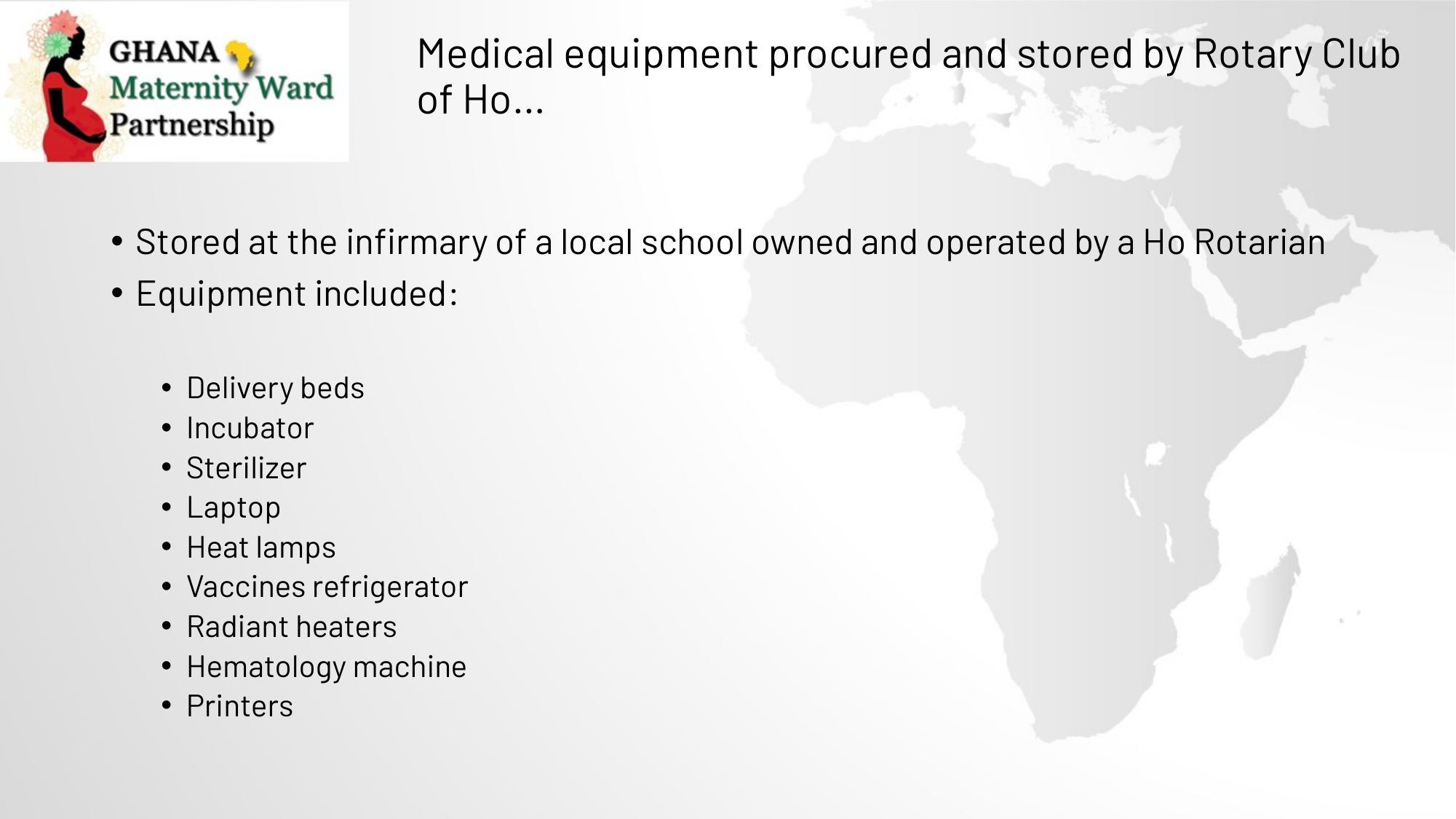

# Medical equipment procured and stored by Rotary Club of Ho…
Stored at the infirmary of a local school owned and operated by a Ho Rotarian
Equipment included:

Delivery beds
Incubator
Sterilizer
Laptop
Heat lamps
Vaccines refrigerator
Radiant heaters
Hematology machine
Printers